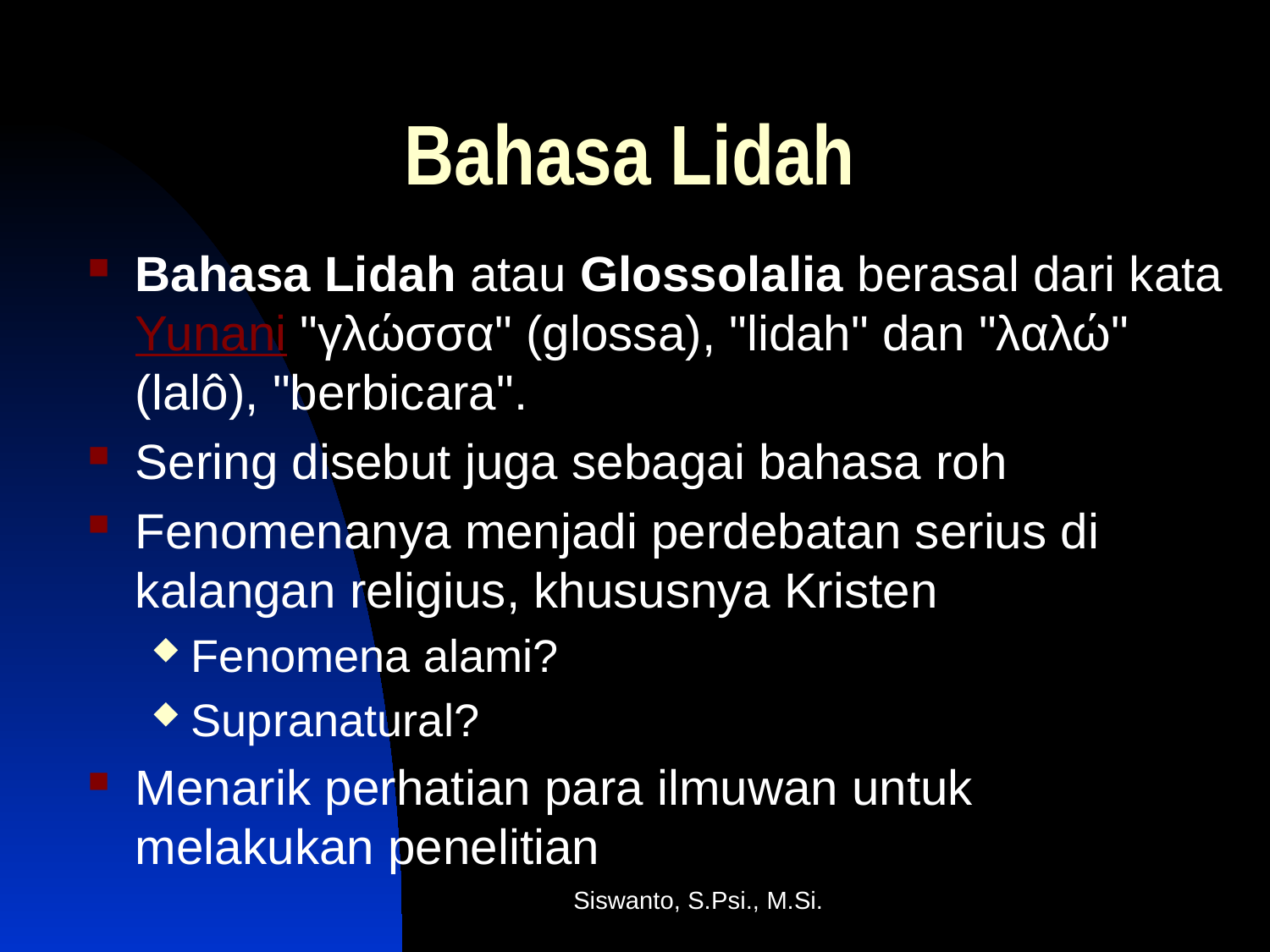

# Bahasa Lidah
Bahasa Lidah atau Glossolalia berasal dari kata Yunani "γλώσσα" (glossa), "lidah" dan "λαλώ" (lalô), "berbicara".
Sering disebut juga sebagai bahasa roh
Fenomenanya menjadi perdebatan serius di kalangan religius, khususnya Kristen
Fenomena alami?
Supranatural?
Menarik perhatian para ilmuwan untuk melakukan penelitian
Siswanto, S.Psi., M.Si.